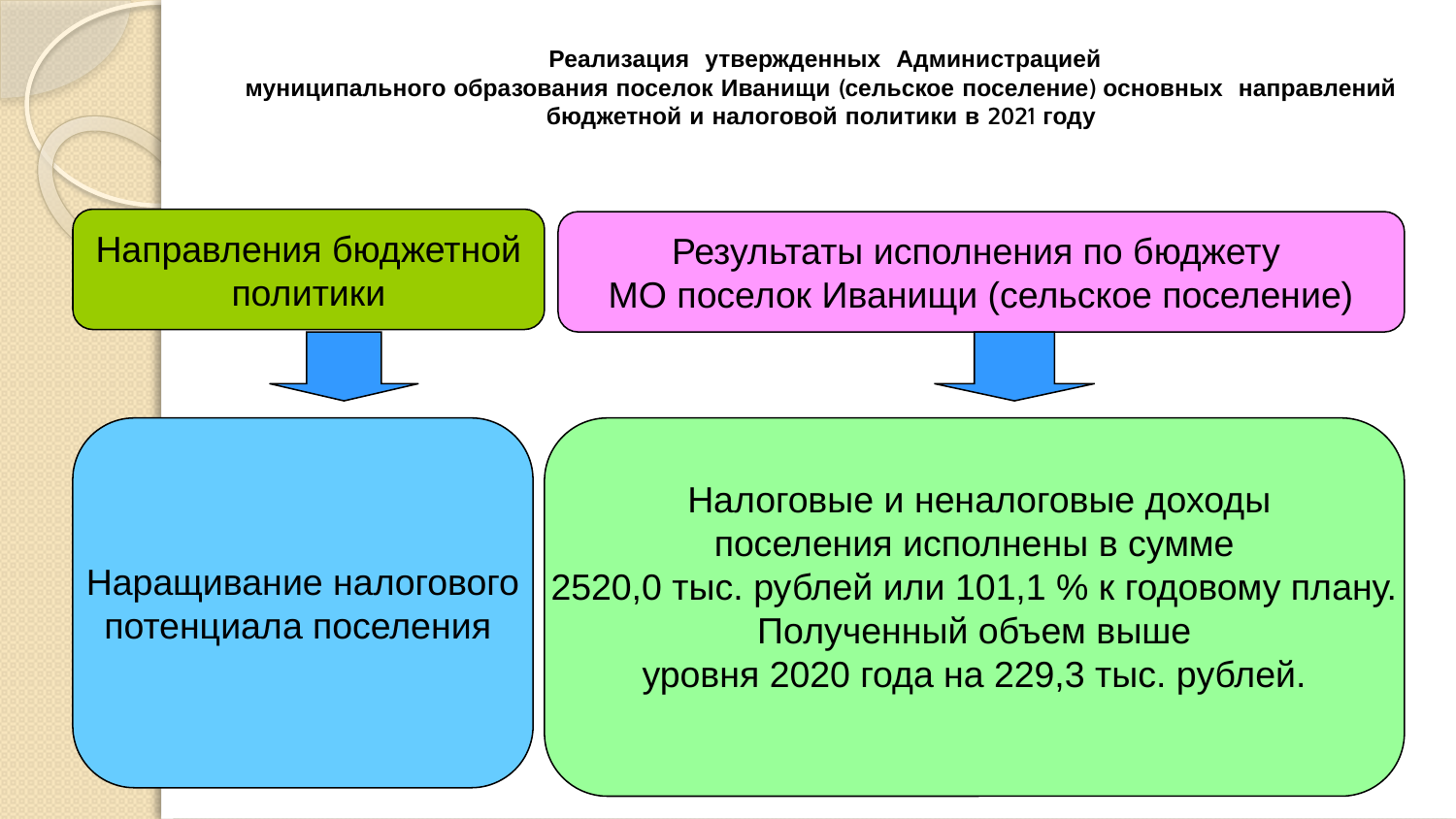

# Реализация  утвержденных  Администрацией муниципального образования поселок Иванищи (сельское поселение) основных  направлений бюджетной и налоговой политики в 2021 году
Направления бюджетной
политики
Результаты исполнения по бюджету
МО поселок Иванищи (сельское поселение)

Наращивание налогового
потенциала поселения
 Налоговые и неналоговые доходы
поселения исполнены в сумме
2520,0 тыс. рублей или 101,1 % к годовому плану.
Полученный объем выше
уровня 2020 года на 229,3 тыс. рублей.